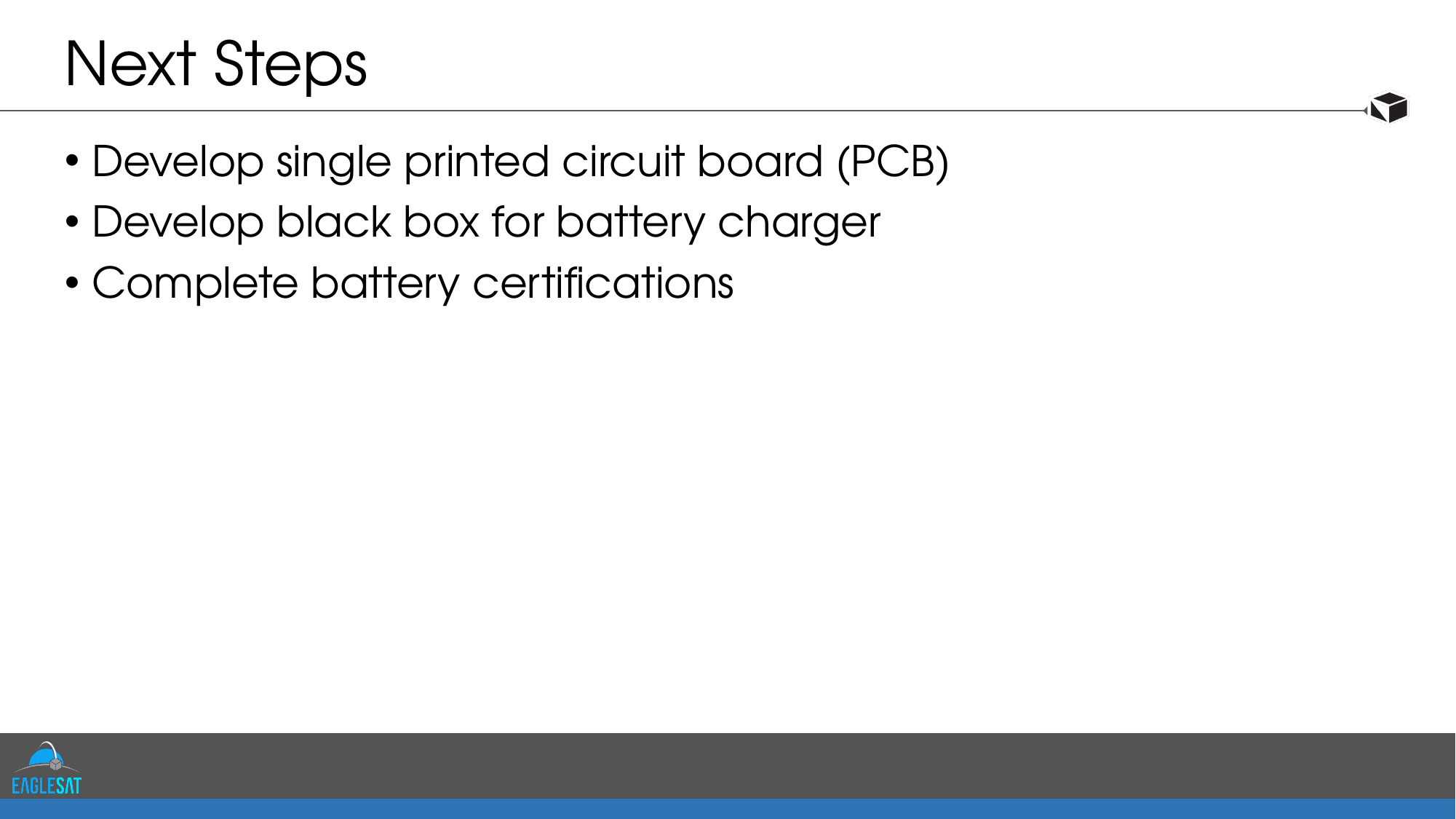

# Next Steps
Develop single printed circuit board (PCB)
Develop black box for battery charger
Complete battery certifications